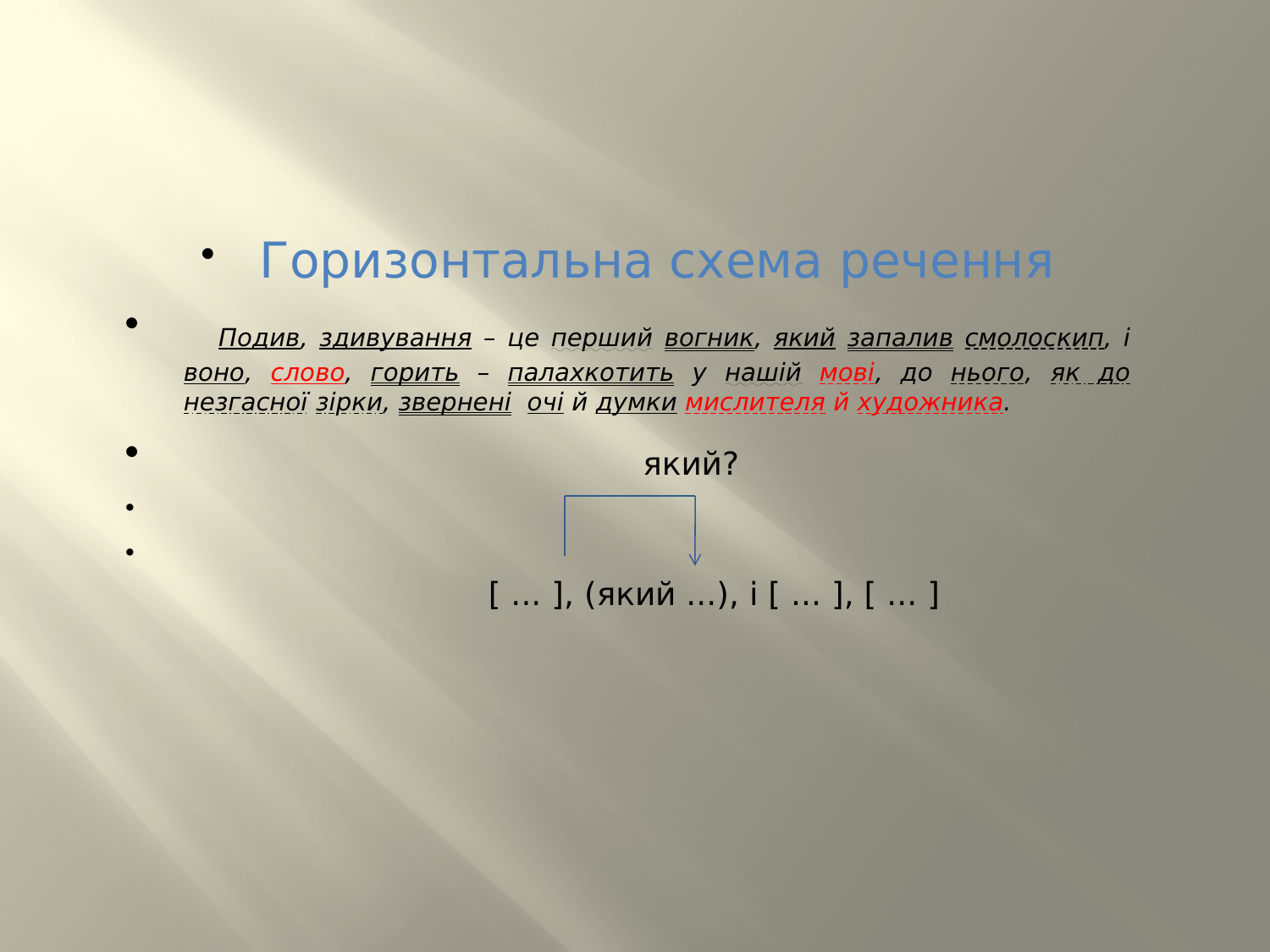

Горизонтальна схема речення
  Подив, здивування – це перший вогник, який запалив смолоскип, і воно, слово, горить – палахкотить у нашій мові, до нього, як до незгасної зірки, звернені  очі й думки мислителя й художника.
			     який?

                              [ ... ], (який ...), і [ ... ], [ ... ]